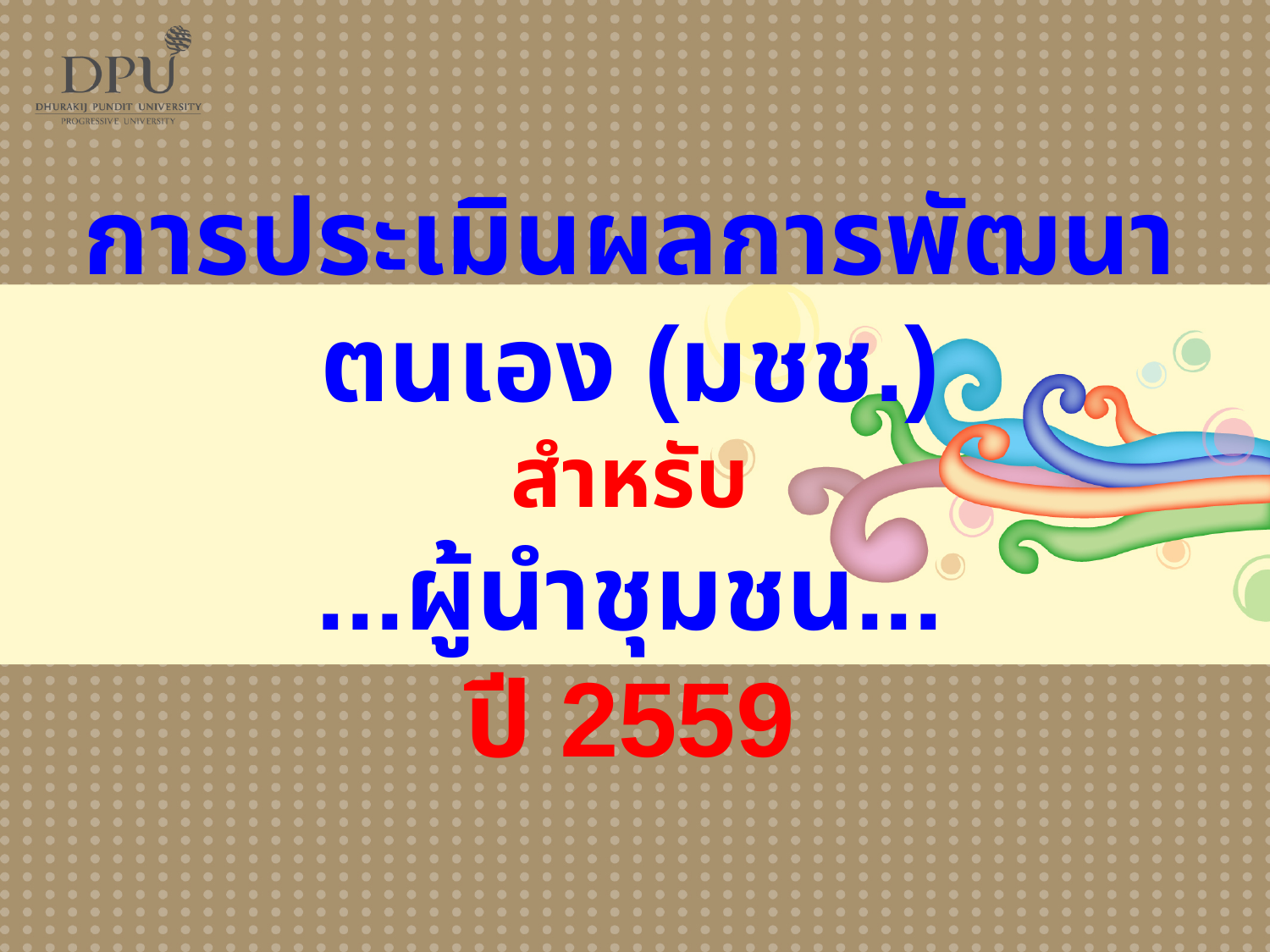

# การประเมินผลการพัฒนาตนเอง (มชช.) สำหรับ ...ผู้นำชุมชน... ปี 2559